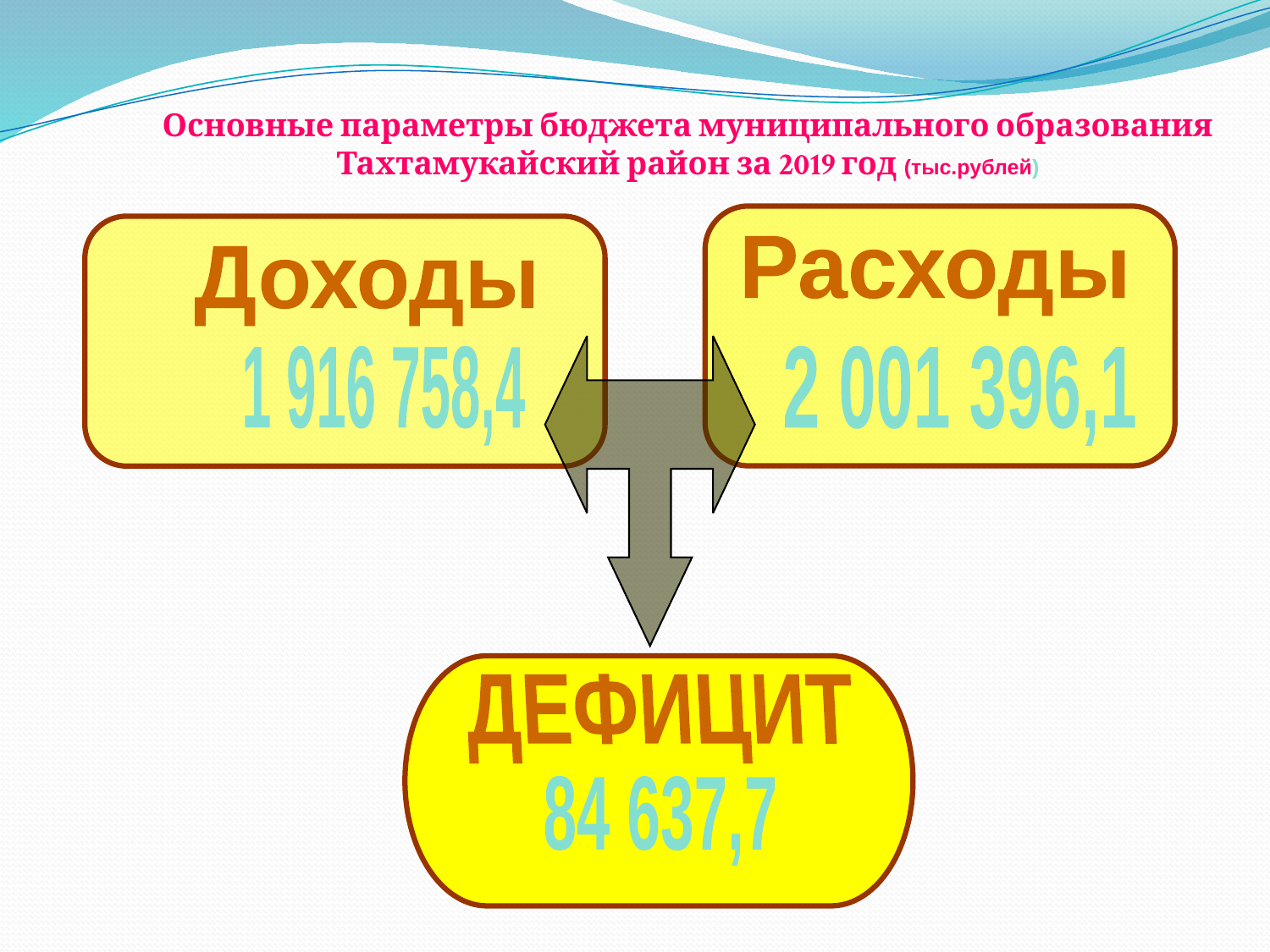

# Основные параметры бюджета муниципального образования Тахтамукайский район за 2019 год (тыс.рублей)

Расходы
Доходы

1 916 758,4
2 001 396,1

ДЕФИЦИТ
84 637,7